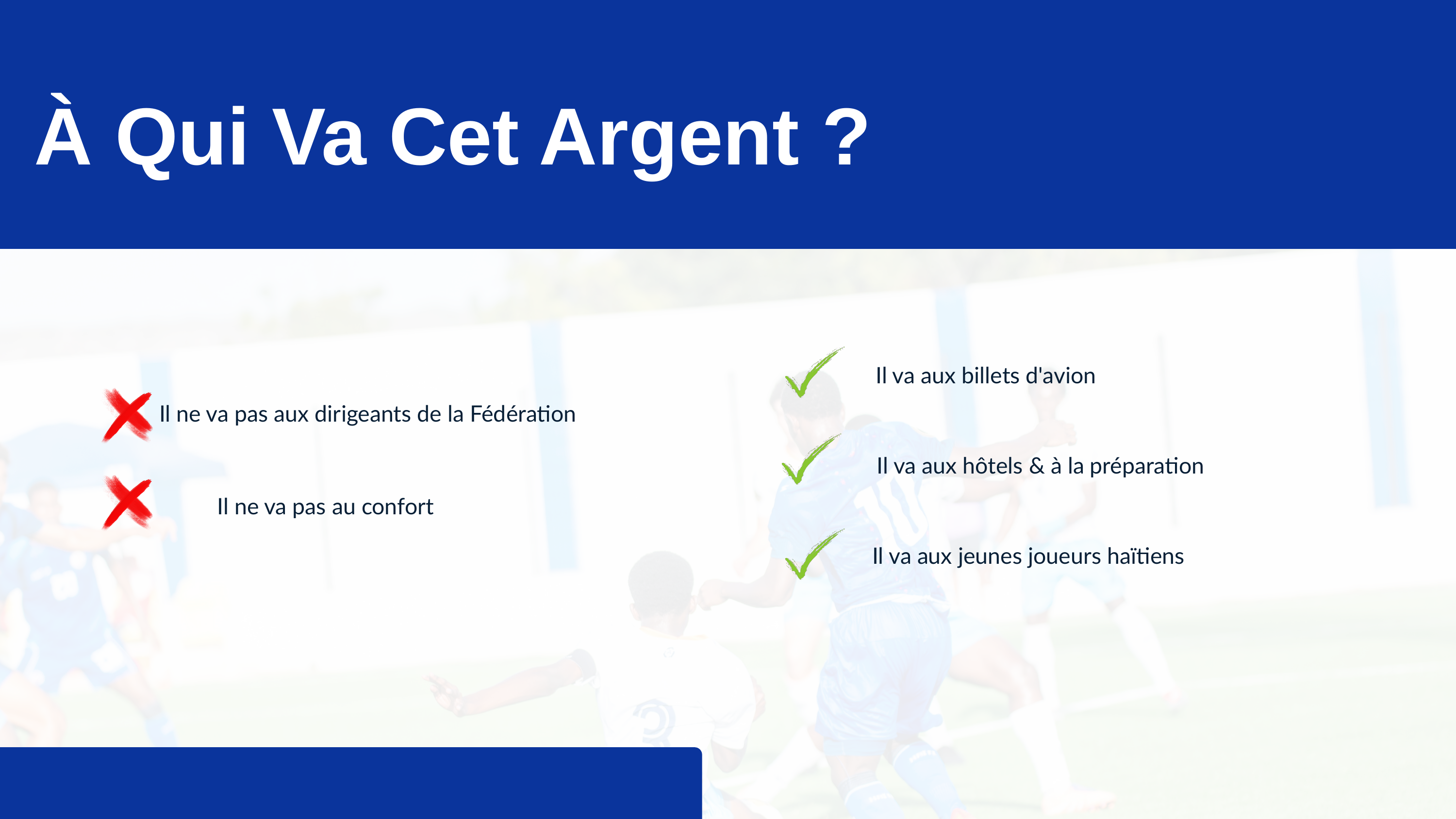

À Qui Va Cet Argent ?

Il va aux billets d'avion

Il ne va pas aux dirigeants de la Fédération

Il va aux hôtels & à la préparation

Il ne va pas au confort

Il va aux jeunes joueurs haïtiens